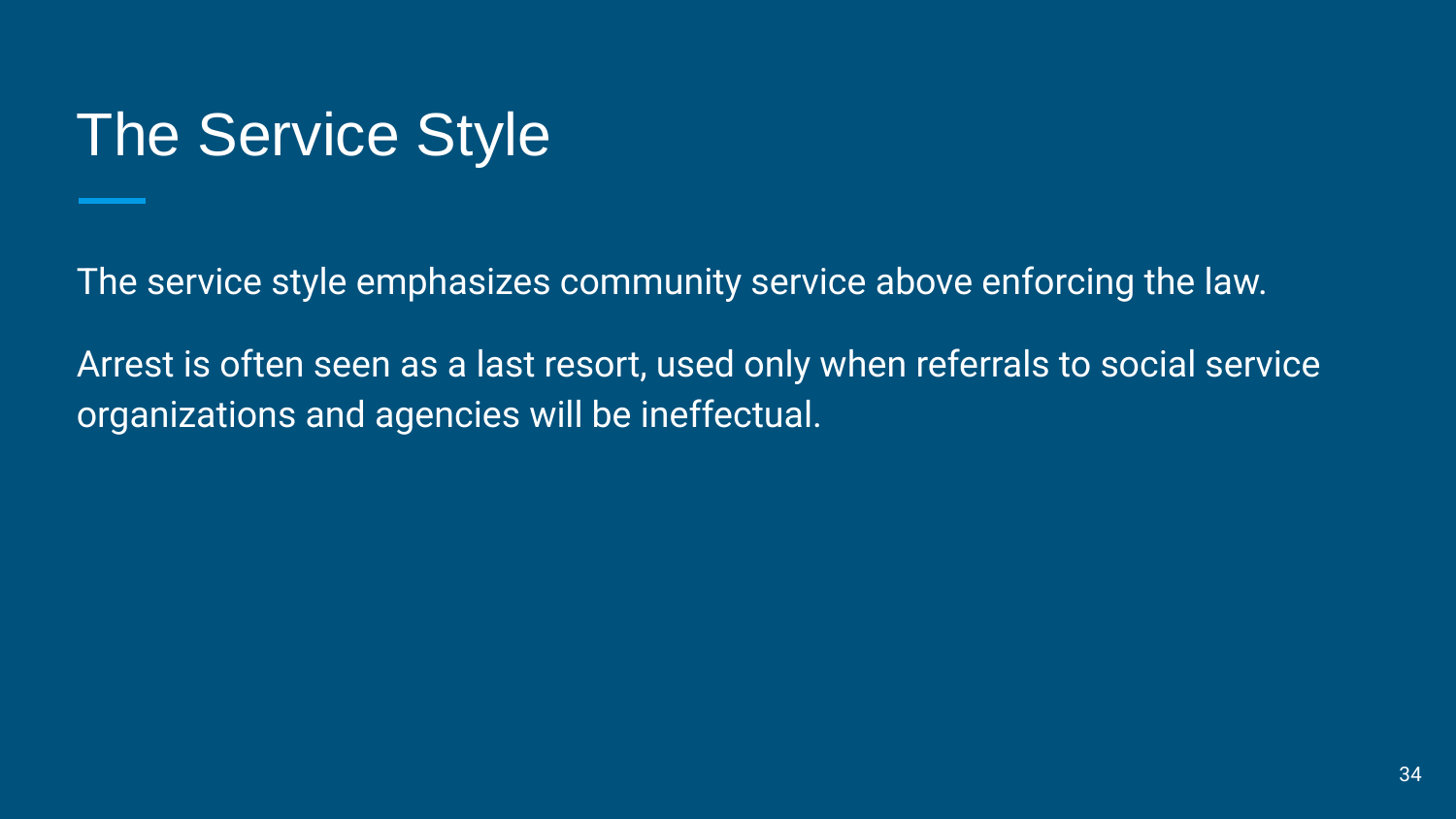

# The Service Style
The service style emphasizes community service above enforcing the law.
Arrest is often seen as a last resort, used only when referrals to social service organizations and agencies will be ineffectual.

34